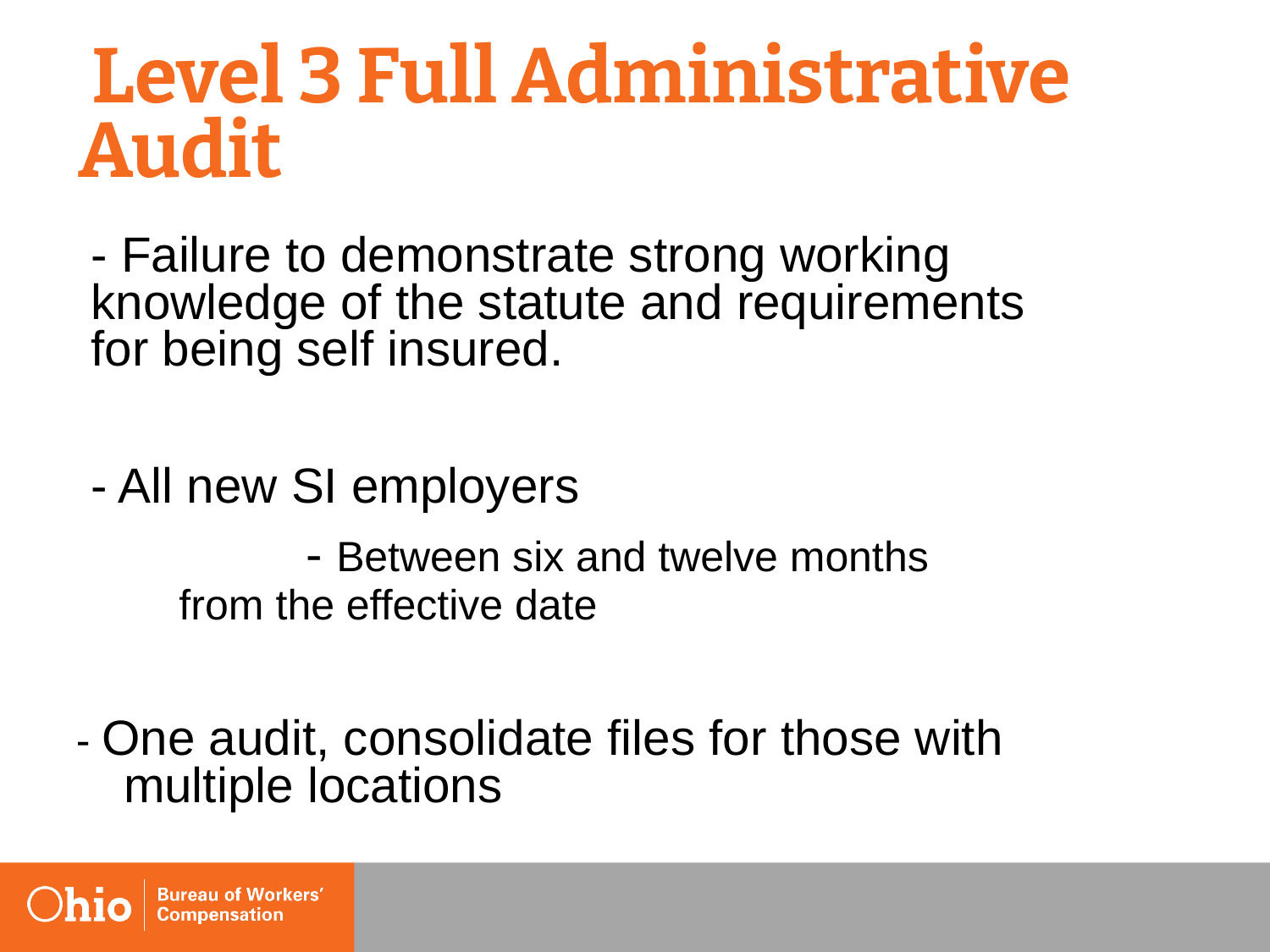

# Level 3 Full Administrative Audit
	- Failure to demonstrate strong working knowledge of the statute and requirements for being self insured.

	- All new SI employers
		- Between six and twelve months 		from the effective date

- One audit, consolidate files for those with multiple locations